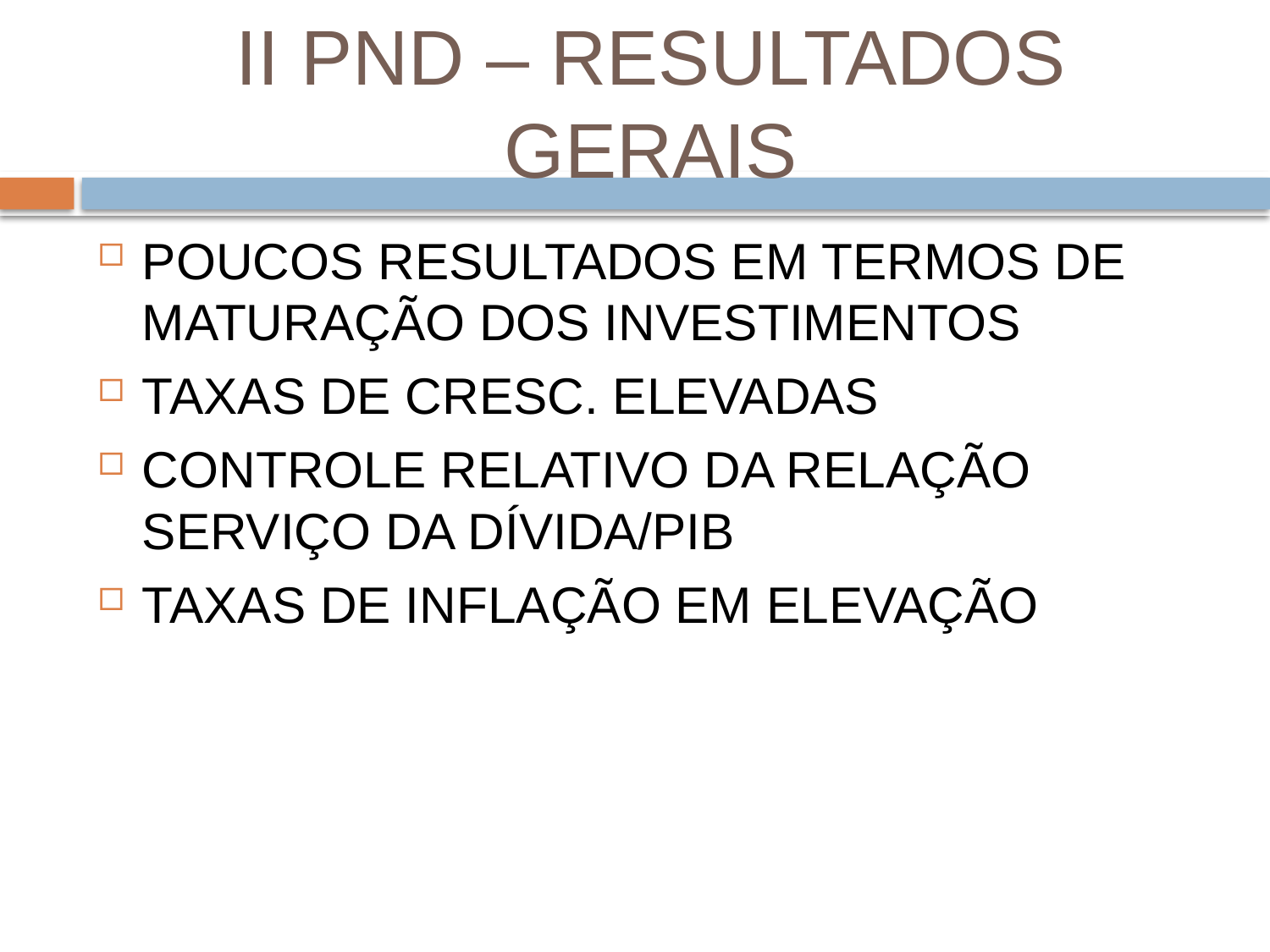

# II PND – RESULTADOS GERAIS
POUCOS RESULTADOS EM TERMOS DE MATURAÇÃO DOS INVESTIMENTOS
TAXAS DE CRESC. ELEVADAS
CONTROLE RELATIVO DA RELAÇÃO SERVIÇO DA DÍVIDA/PIB
TAXAS DE INFLAÇÃO EM ELEVAÇÃO